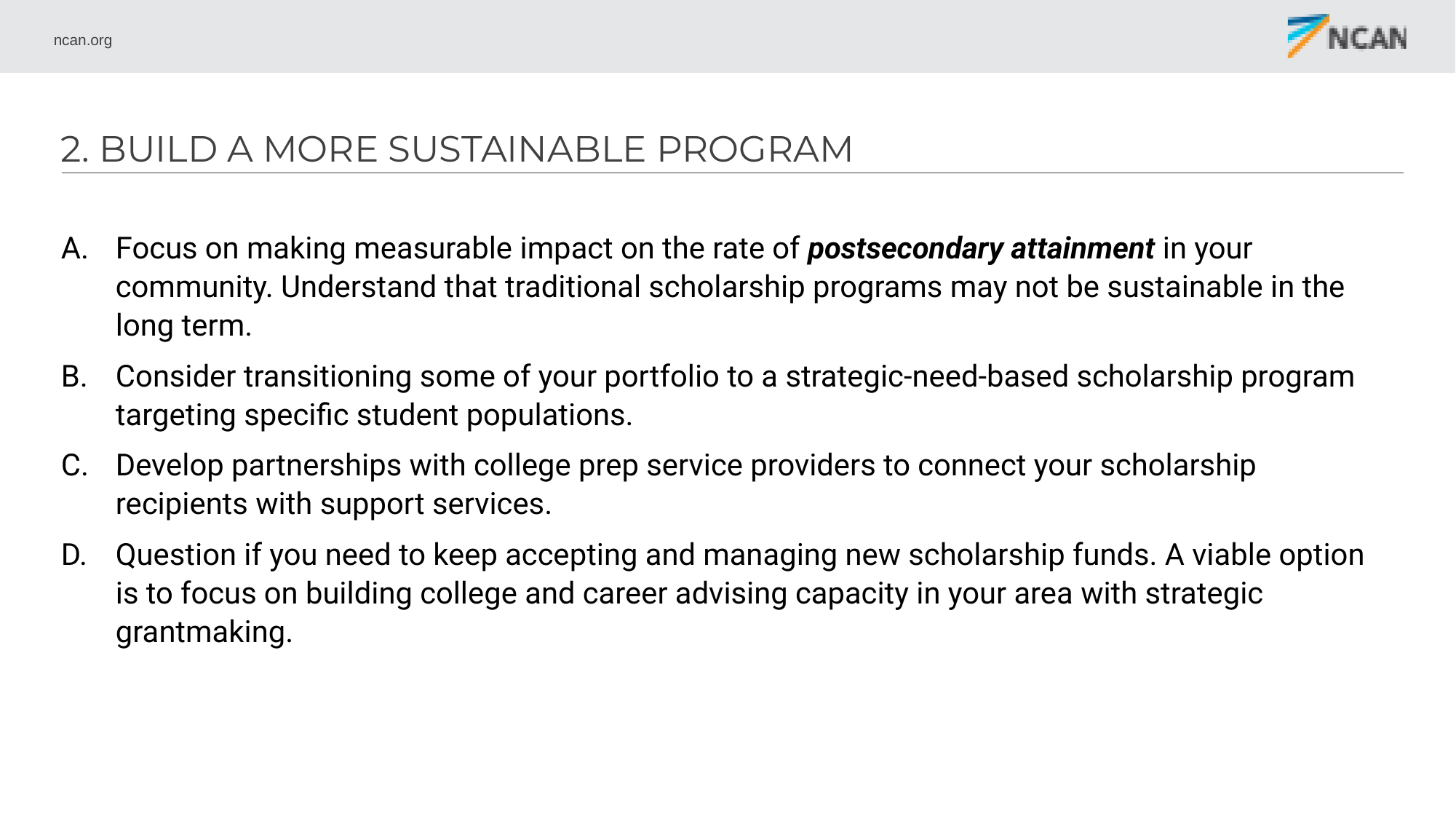

# 2. Build a more sustainable program
Focus on making measurable impact on the rate of postsecondary attainment in your community. Understand that traditional scholarship programs may not be sustainable in the long term.
Consider transitioning some of your portfolio to a strategic-need-based scholarship program targeting specific student populations.
Develop partnerships with college prep service providers to connect your scholarship recipients with support services.
Question if you need to keep accepting and managing new scholarship funds. A viable option is to focus on building college and career advising capacity in your area with strategic grantmaking.